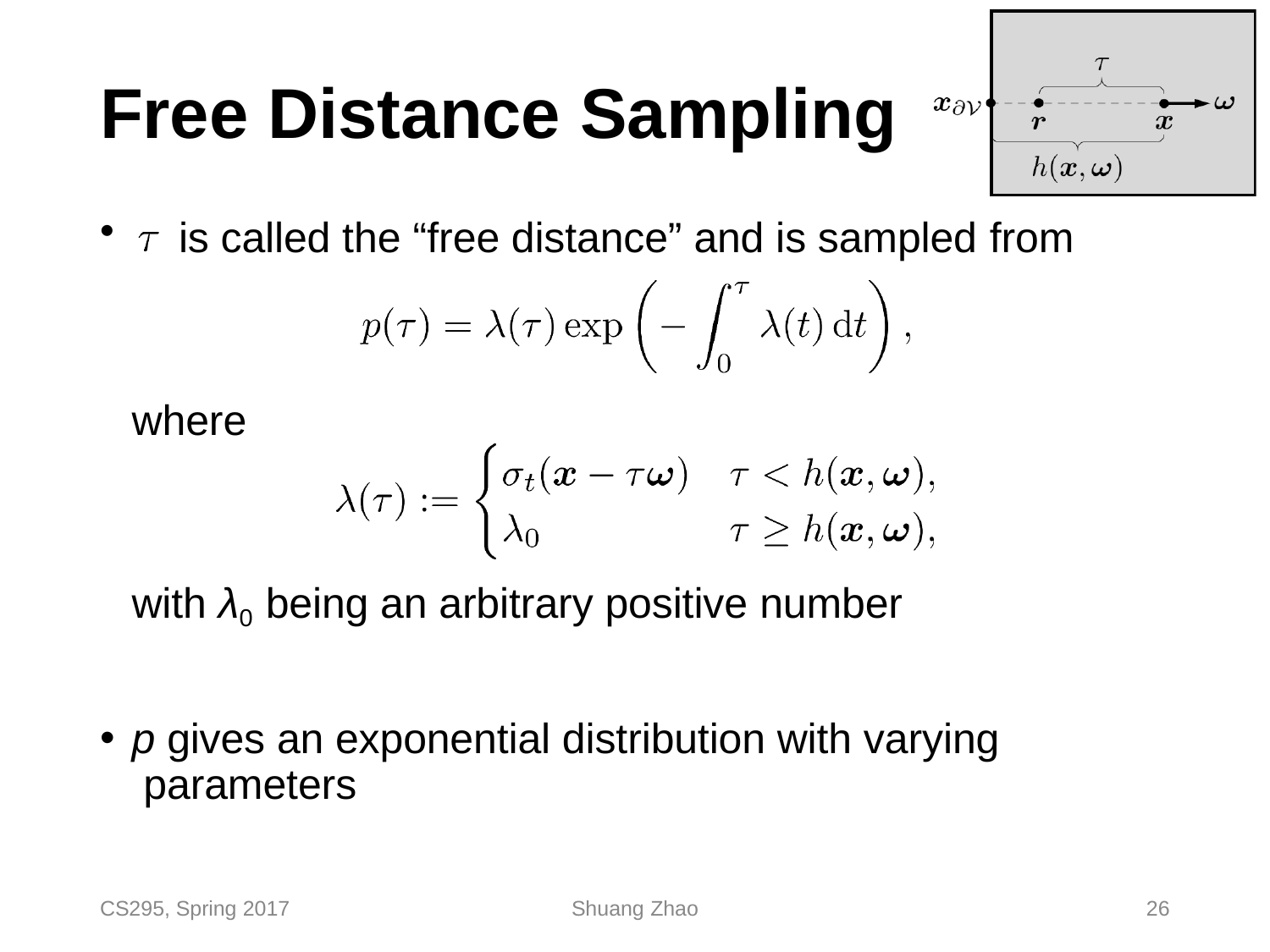

# Free Distance Sampling
is called the “free distance” and is sampled from

where

with λ0  being an arbitrary positive number

p gives an exponential distribution with varying  parameters
CS295, Spring 2017
Shuang Zhao
26